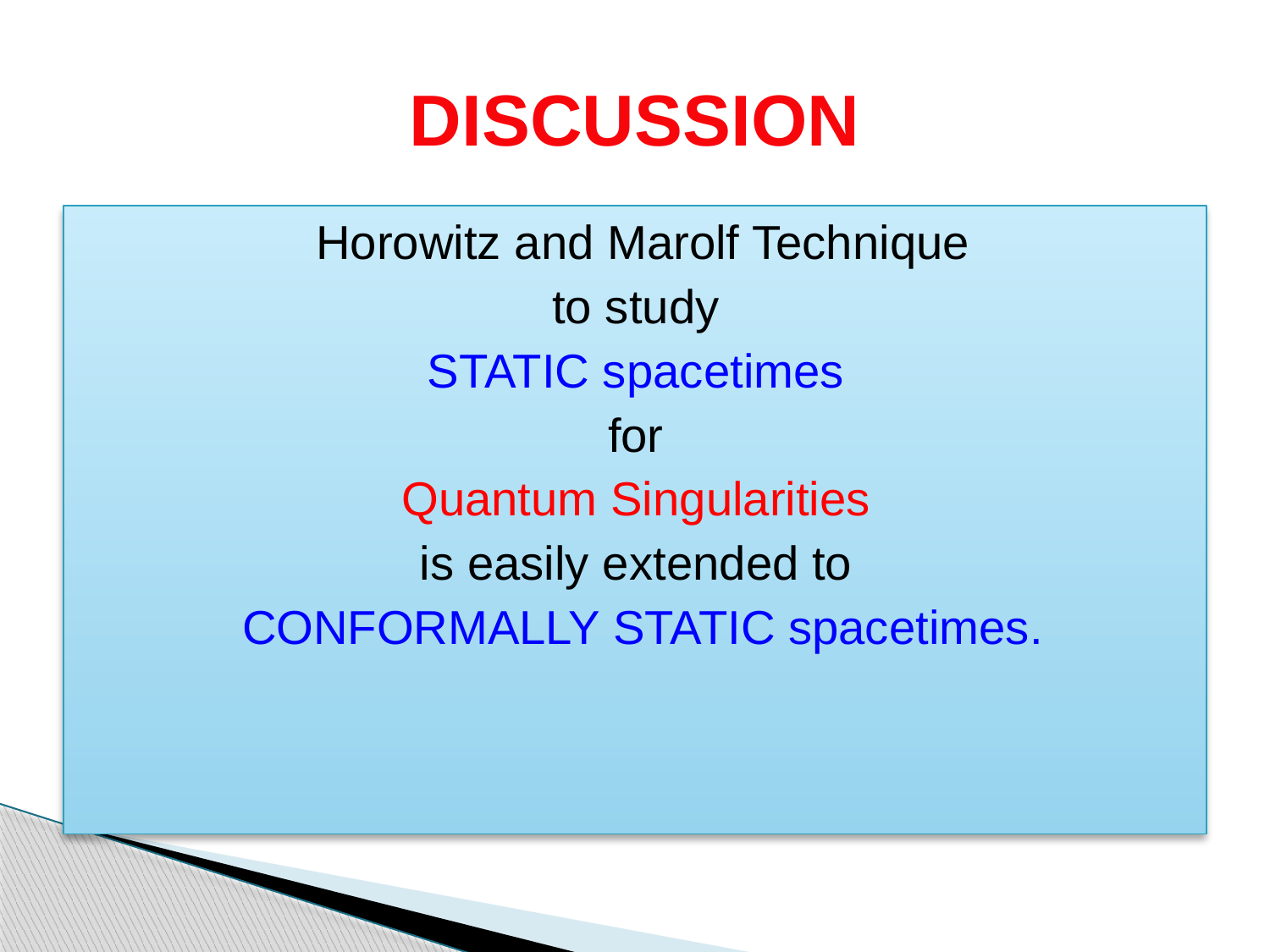

# DISCUSSION
 Horowitz and Marolf Technique
to study
STATIC spacetimes
for
Quantum Singularities
is easily extended to
CONFORMALLY STATIC spacetimes.